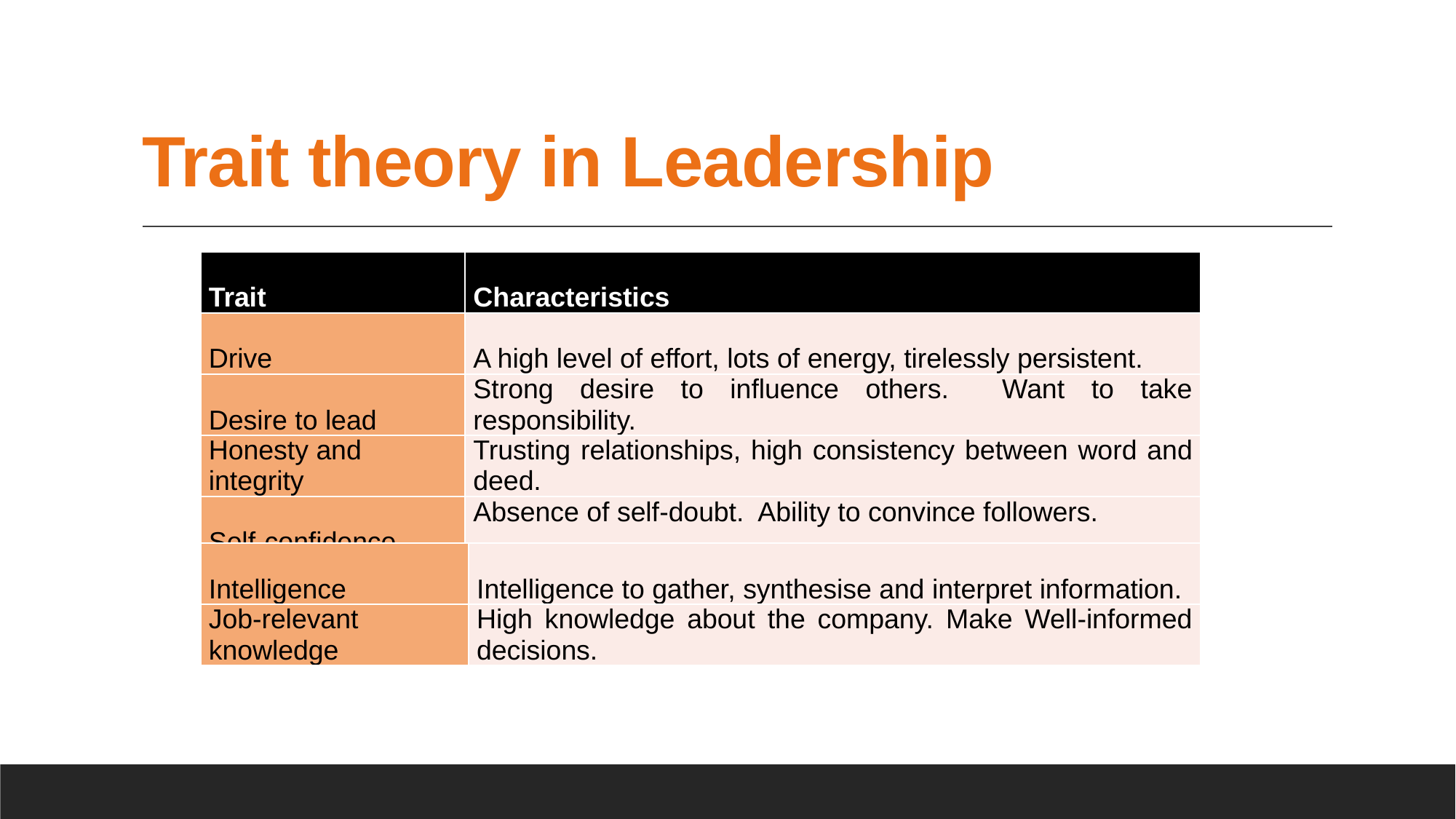

# Trait theory in Leadership

| Trait | Characteristics |
| --- | --- |
| Drive | A high level of effort, lots of energy, tirelessly persistent. |
| Desire to lead | Strong desire to influence others. Want to take responsibility. |
| Honesty and integrity | Trusting relationships, high consistency between word and deed. |
| Self-confidence | Absence of self-doubt. Ability to convince followers. |
| Intelligence | Intelligence to gather, synthesise and interpret information. |
| --- | --- |
| Job-relevant knowledge | High knowledge about the company. Make Well-informed decisions. |